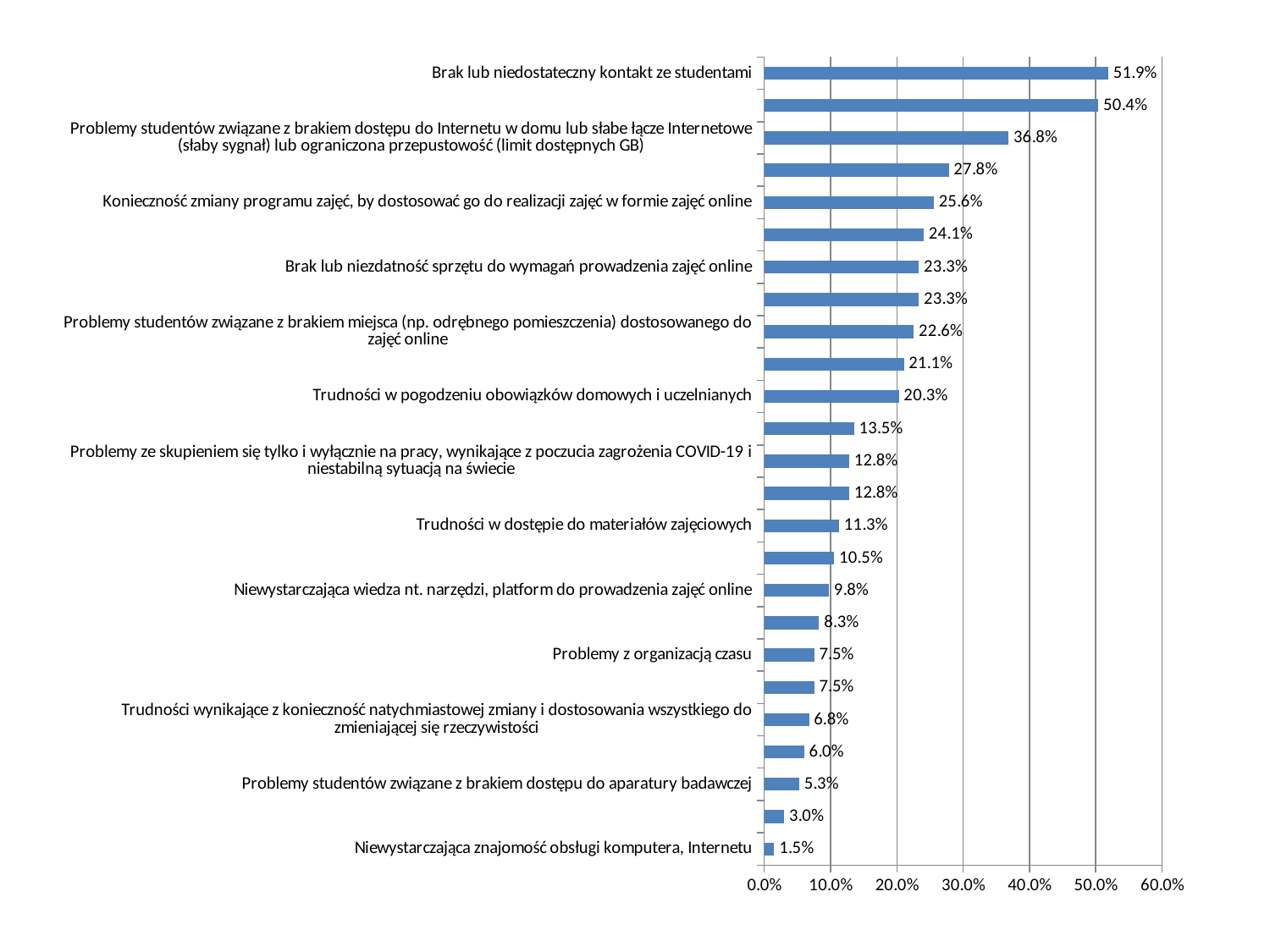

### Chart

| Category |  |
|---|---|
| Niewystarczająca znajomość obsługi komputera, Internetu | 0.015037593984962405 |
| Problemy zdrowotne utrudniające lub uniemożliwiające prowadzenie zajęć | 0.03007518796992485 |
| Problemy studentów związane z brakiem dostępu do aparatury badawczej | 0.05263157894736843 |
| Problemy zdrowotne studentów utrudniające lub uniemożliwiające realizację zajęć | 0.06015037593984966 |
| Trudności wynikające z konieczność natychmiastowej zmiany i dostosowania wszystkiego do zmieniającej się rzeczywistości | 0.06766917293233082 |
| Niestabilność i niewiedza związana z czasem trwania i wprowadzenia rozporządzeń o konieczności realizacji zajęć online (trudności w rozplanowaniu działań) | 0.07518796992481208 |
| Problemy z organizacją czasu | 0.07518796992481208 |
| Brak dostępu do aparatury badawczej | 0.08270676691729328 |
| Niewystarczająca wiedza nt. narzędzi, platform do prowadzenia zajęć online | 0.09774436090225576 |
| Problemy studentów związane z brakiem lub ograniczonym dostępem do oprogramowania komputerowego niezbędnego do wymagań zajęć online | 0.10526315789473686 |
| Trudności w dostępie do materiałów zajęciowych | 0.1127819548872181 |
| Trudność dostosowania miejsca pracy do prowadzenia zajęć online | 0.12781954887218044 |
| Problemy ze skupieniem się tylko i wyłącznie na pracy, wynikające z poczucia zagrożenia COVID-19 i niestabilną sytuacją na świecie | 0.12781954887218044 |
| Brak lub ograniczony dostęp do oprogramowania komputerowego niezbędnego do wymagań prowadzenia zajęć online | 0.13533834586466179 |
| Trudności w pogodzeniu obowiązków domowych i uczelnianych | 0.2030075187969926 |
| Ogólnie: ograniczone możliwości w realizacji pewnych treści programowych | 0.2105263157894738 |
| Problemy studentów związane z brakiem miejsca (np. odrębnego pomieszczenia) dostosowanego do zajęć online | 0.2255639097744362 |
| Brak miejsca (np. odrębnego pomieszczenia) dostosowanego do prowadzenia zajęć online | 0.23308270676691728 |
| Brak lub niezdatność sprzętu do wymagań prowadzenia zajęć online | 0.23308270676691728 |
| Problemy studentów związane z brakiem lub niezdatnością sprzętu do wymagań zajęć online | 0.24060150375939848 |
| Konieczność zmiany programu zajęć, by dostosować go do realizacji zajęć w formie zajęć online | 0.2556390977443609 |
| Brak możliwości sprawowania kontroli nad postępami w zdobywaniu wiedzy i umiejętności moich studentów | 0.2781954887218045 |
| Problemy studentów związane z brakiem dostępu do Internetu w domu lub słabe łącze Internetowe (słaby sygnał) lub ograniczona przepustowość (limit dostępnych GB) | 0.3684210526315789 |
| Brak kontaktów face to face (przydatnego w komunikacji i realizacji programu) | 0.5037593984962405 |
| Brak lub niedostateczny kontakt ze studentami | 0.518796992481203 |